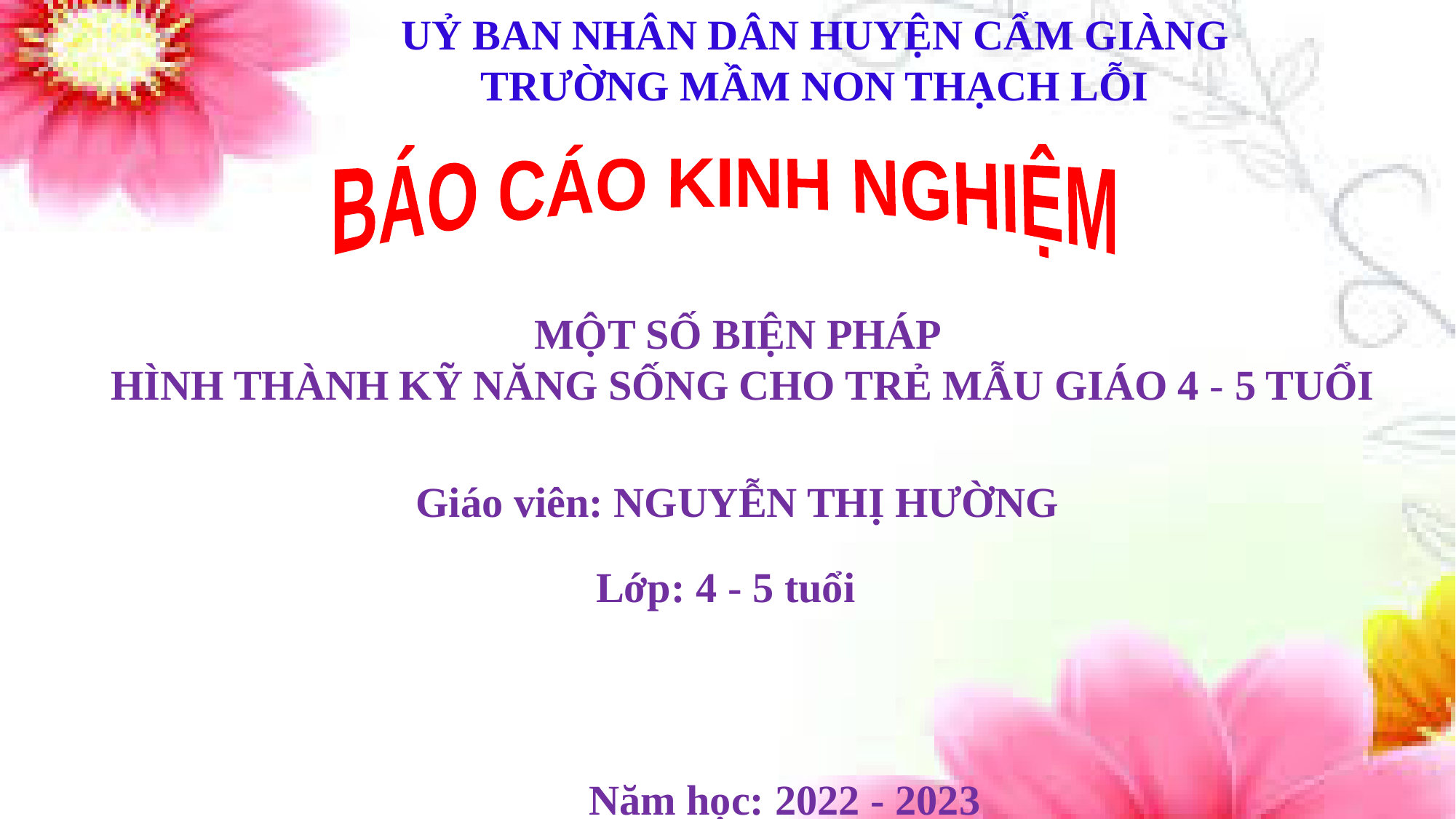

UỶ BAN NHÂN DÂN HUYỆN CẨM GIÀNG
TRƯỜNG MẦM NON THẠCH LỖI
BÁO CÁO KINH NGHIỆM
MỘT SỐ BIỆN PHÁP
HÌNH THÀNH KỸ NĂNG SỐNG CHO TRẺ MẪU GIÁO 4 - 5 TUỔI
Giáo viên: NGUYỄN THỊ HƯỜNG
Lớp: 4 - 5 tuổi
Năm học: 2022 - 2023